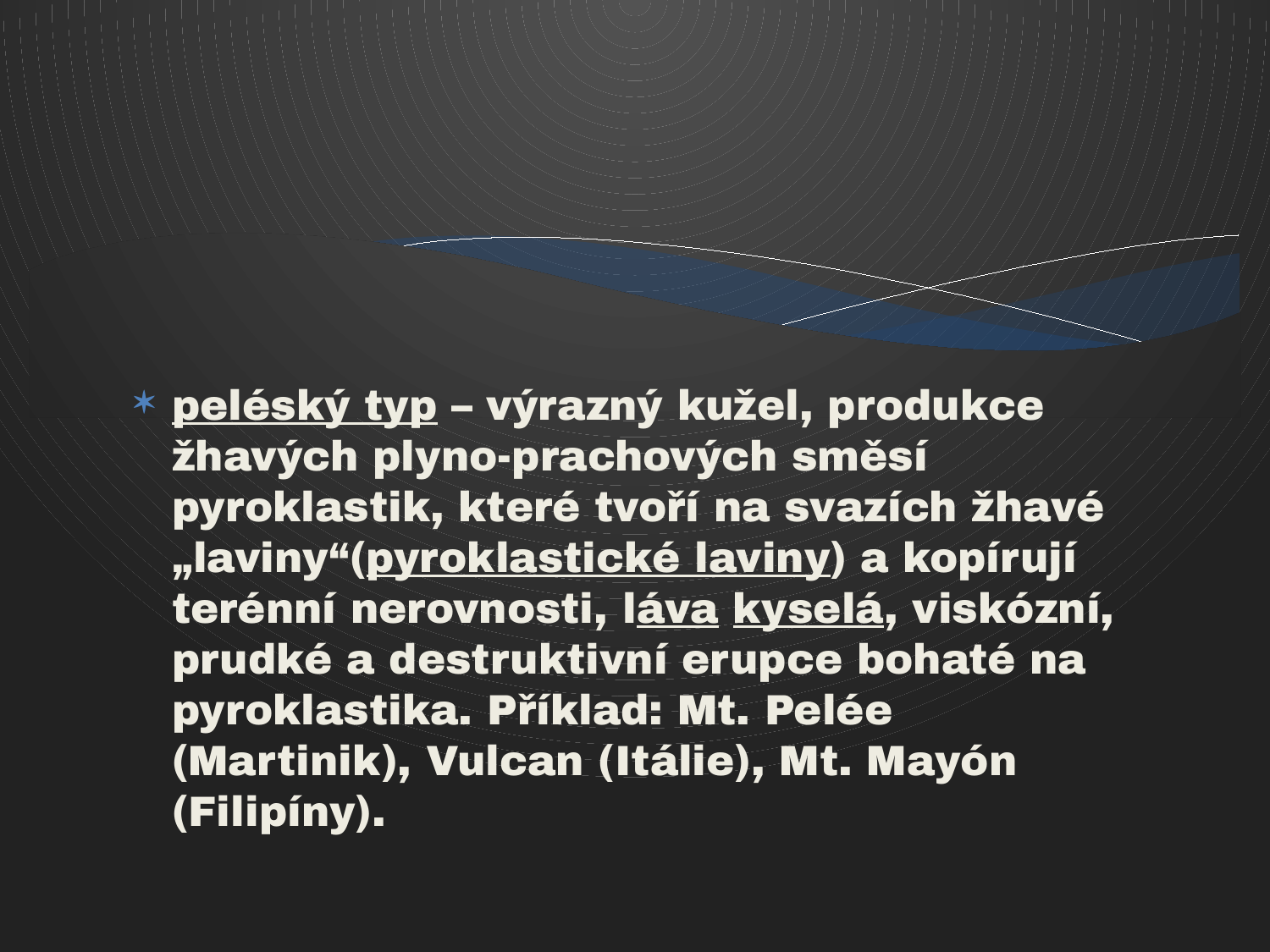

peléský typ – výrazný kužel, produkce žhavých plyno-prachových směsí pyroklastik, které tvoří na svazích žhavé „laviny“(pyroklastické laviny) a kopírují terénní nerovnosti, láva kyselá, viskózní, prudké a destruktivní erupce bohaté na pyroklastika. Příklad: Mt. Pelée (Martinik), Vulcan (Itálie), Mt. Mayón (Filipíny).
9